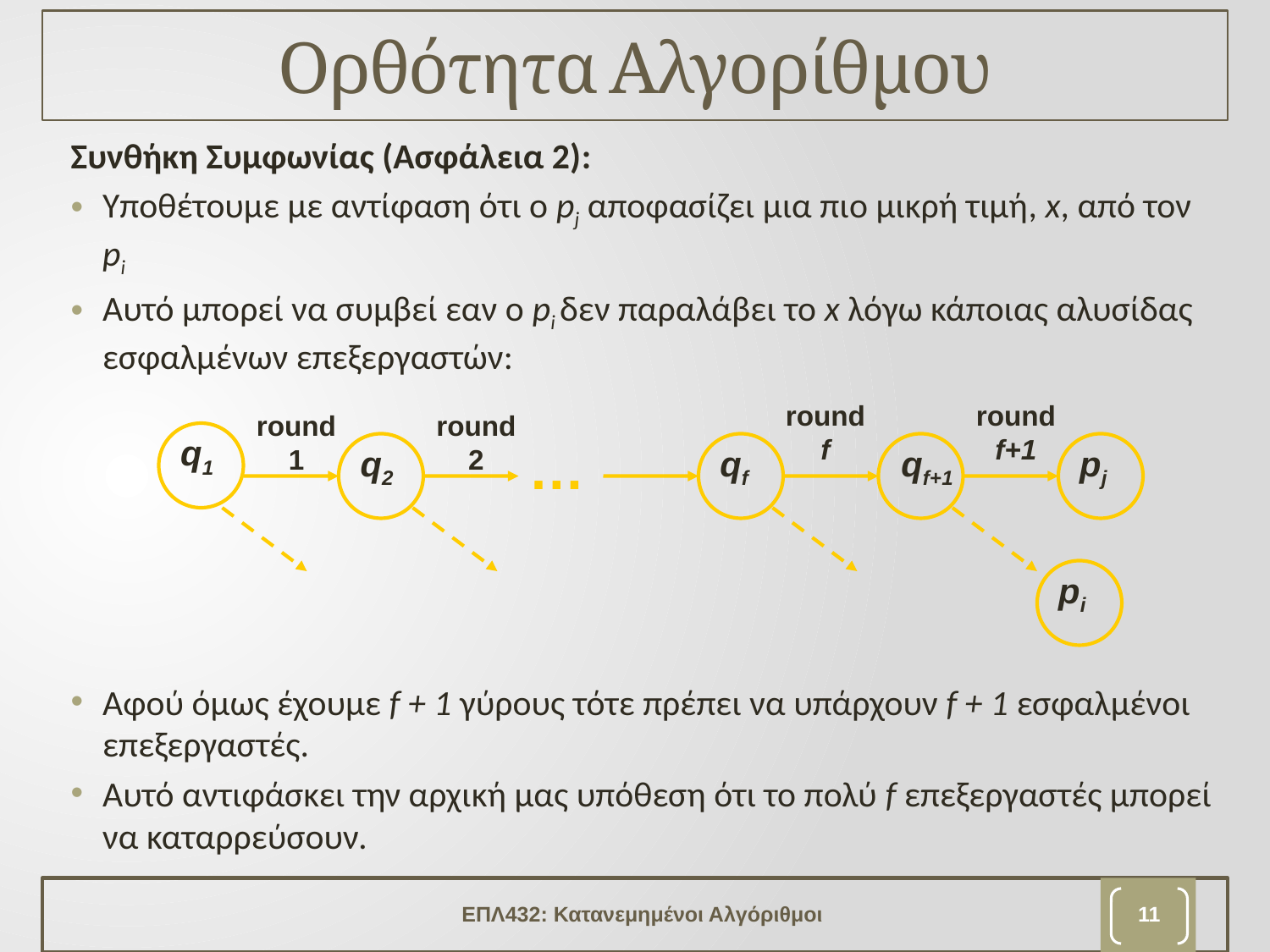

# Ορθότητα Αλγορίθμου
Συνθήκη Συμφωνίας (Ασφάλεια 2):
Υποθέτουμε με αντίφαση ότι ο pj αποφασίζει μια πιο μικρή τιμή, x, από τον pi
Αυτό μπορεί να συμβεί εαν ο pi δεν παραλάβει το x λόγω κάποιας αλυσίδας εσφαλμένων επεξεργαστών:

Αφού όμως έχουμε f + 1 γύρους τότε πρέπει να υπάρχουν f + 1 εσφαλμένοι επεξεργαστές.
Αυτό αντιφάσκει την αρχική μας υπόθεση ότι το πολύ f επεξεργαστές μπορεί να καταρρεύσουν.
round
f
round
f+1
round
1
round
2

q1

q2

qf

qf+1

pj

pi
…
ΕΠΛ432: Κατανεμημένοι Αλγόριθμοι
11